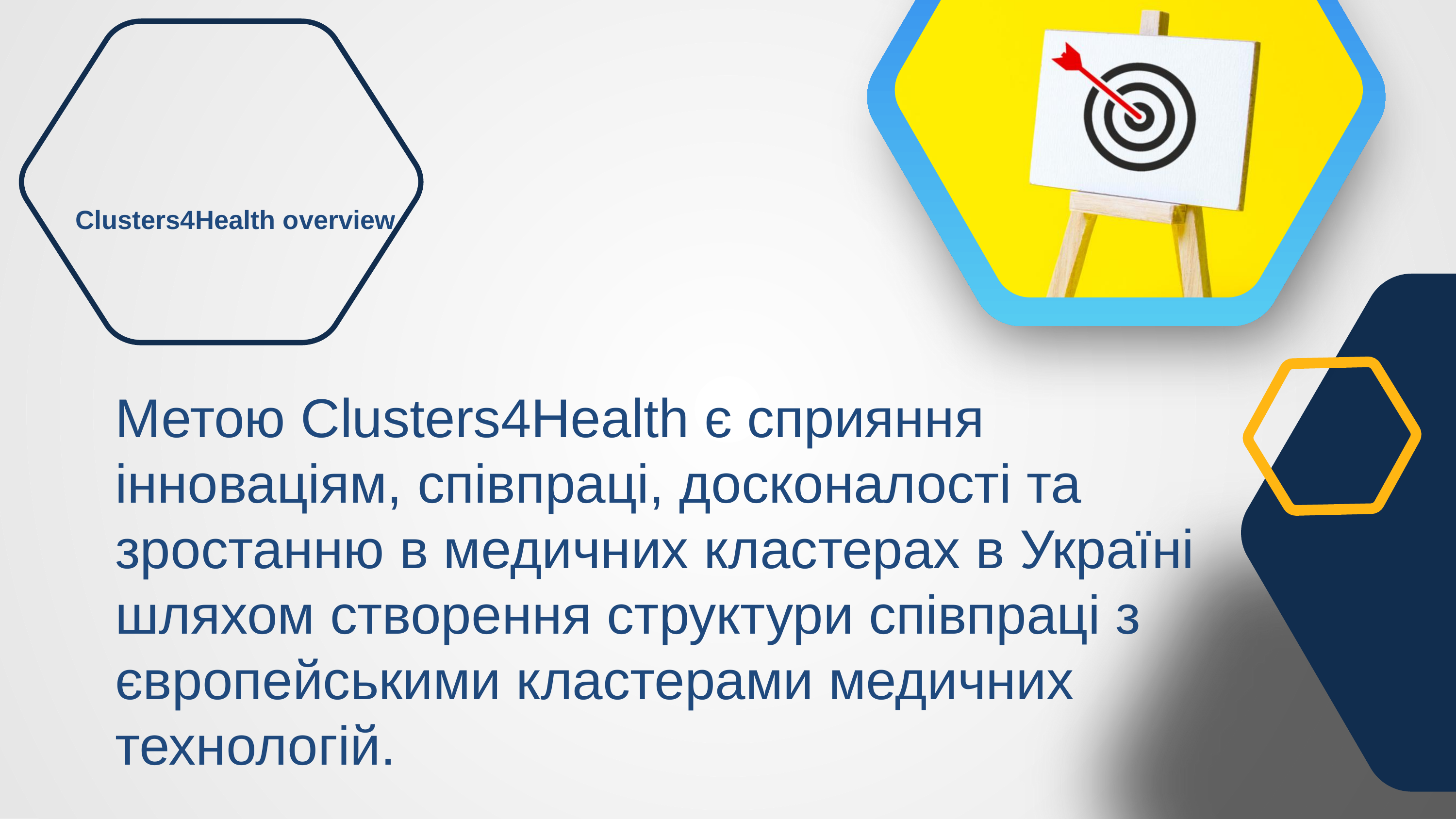

Clusters4Health overview

Метою Clusters4Health є сприяння інноваціям, співпраці, досконалості та зростанню в медичних кластерах в Україні шляхом створення структури співпраці з європейськими кластерами медичних технологій.